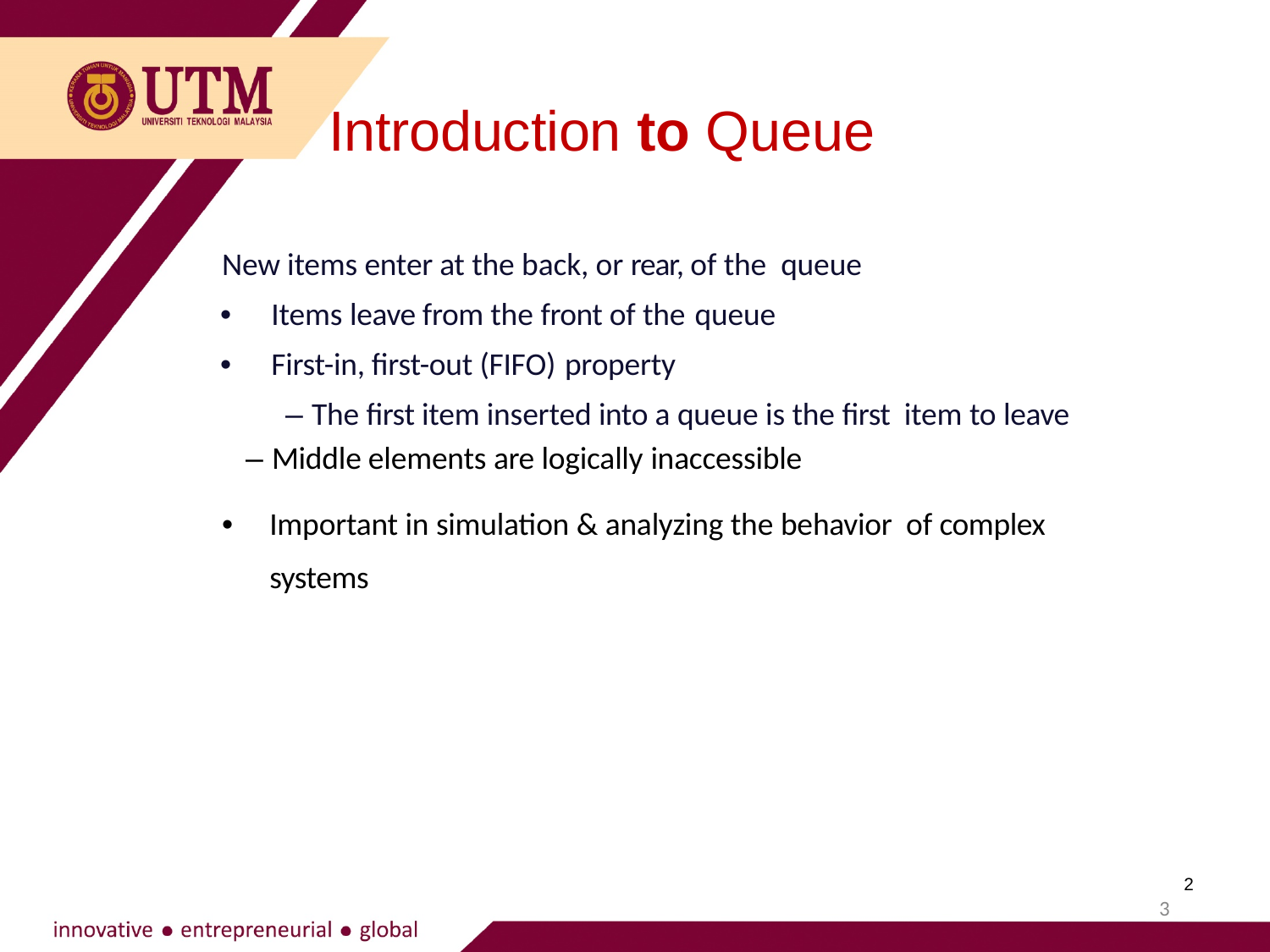

# Introduction to Queue
New items enter at the back, or rear, of the  queue
•	Items leave from the front of the queue
•	First-in, first-out (FIFO) property
– The first item inserted into a queue is the first  item to leave
– Middle elements are logically inaccessible
•	Important in simulation & analyzing the behavior  of complex systems
2
3